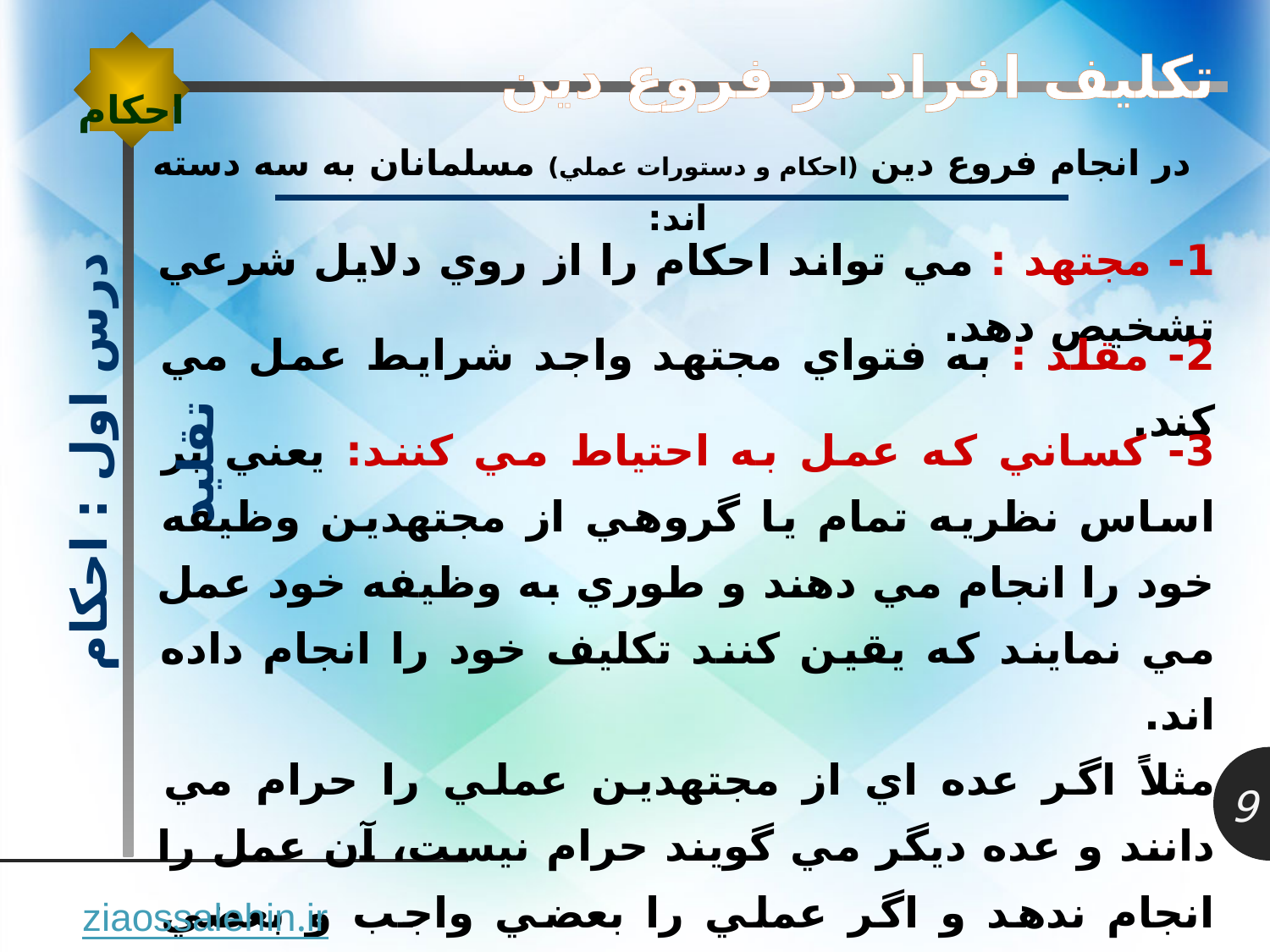

احکام
تکلیف افراد در فروع دین

در انجام فروع دين (احكام و دستورات عملي) مسلمانان به سه دسته اند:
1- مجتهد : مي تواند احكام را از روي دلايل شرعي تشخيص دهد.
2- مقلد : به فتواي مجتهد واجد شرايط عمل مي كند.
3- كساني كه عمل به احتياط مي كنند: يعني بر اساس نظريه تمام يا گروهي از مجتهدين وظيفه خود را انجام مي دهند و طوري به وظيفه خود عمل مي نمايند كه يقين كنند تكليف خود را انجام داده اند.
مثلاً اگر عده اي از مجتهدين عملي را حرام مي دانند و عده ديگر مي گويند حرام نيست، آن عمل را انجام ندهد و اگر عملي را بعضي واجب و بعضي مستحب مي دانند، آن را به جا آورد.
درس اول : احكام تقليد

9
ziaossalehin.ir